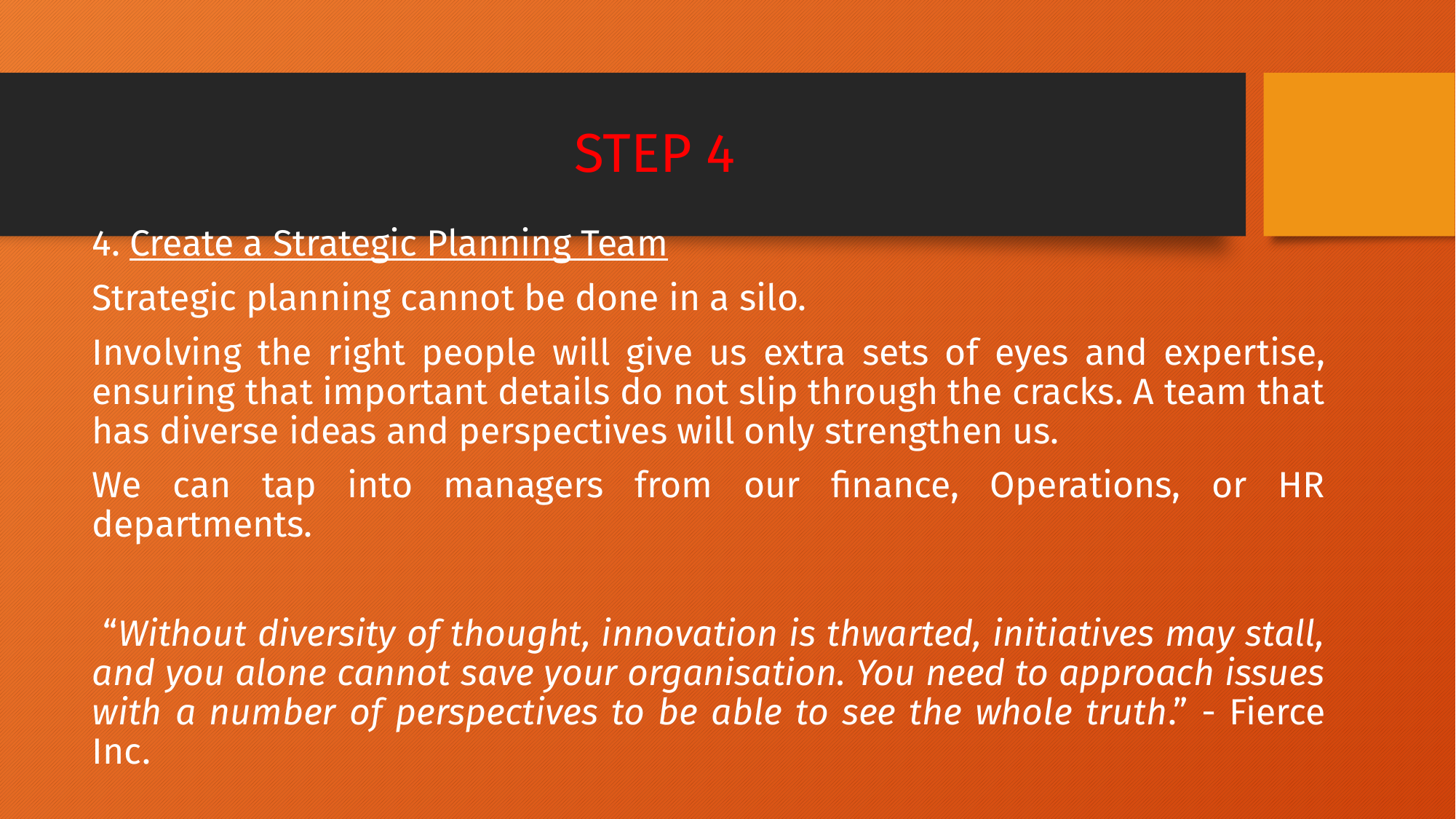

# STEP 4
4. Create a Strategic Planning Team
Strategic planning cannot be done in a silo.
Involving the right people will give us extra sets of eyes and expertise, ensuring that important details do not slip through the cracks. A team that has diverse ideas and perspectives will only strengthen us.
We can tap into managers from our finance, Operations, or HR departments.

 “Without diversity of thought, innovation is thwarted, initiatives may stall, and you alone cannot save your organisation. You need to approach issues with a number of perspectives to be able to see the whole truth.” - Fierce Inc.